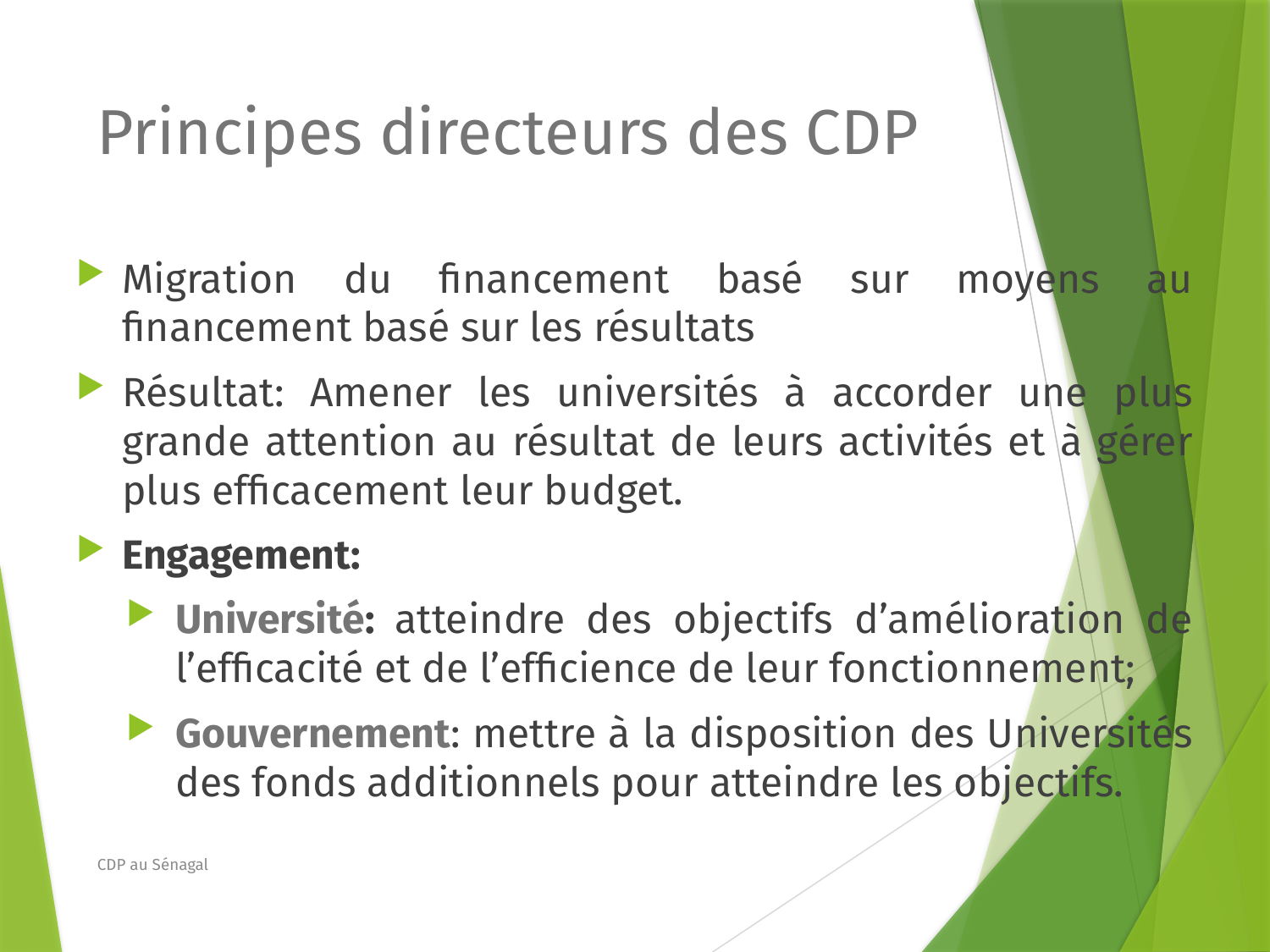

# Principes directeurs des CDP

Migration du financement basé sur moyens au financement basé sur les résultats
Résultat: Amener les universités à accorder une plus grande attention au résultat de leurs activités et à gérer plus efficacement leur budget.
Engagement:
Université: atteindre des objectifs d’amélioration de l’efficacité et de l’efficience de leur fonctionnement;
Gouvernement: mettre à la disposition des Universités des fonds additionnels pour atteindre les objectifs.

CDP au Sénagal